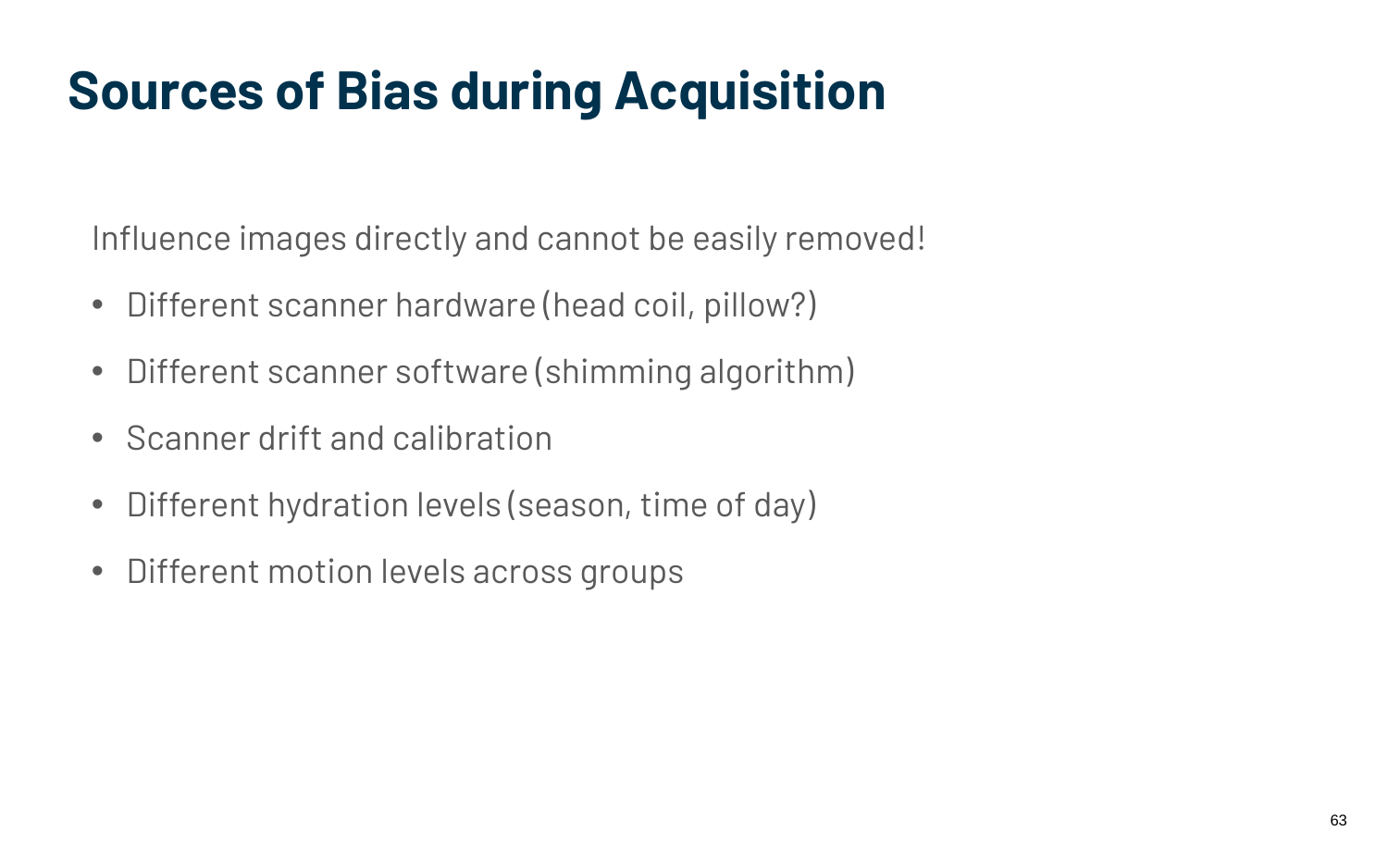

Sources of Bias during Acquisition
Influence images directly and cannot be easily removed!
Different scanner hardware (head coil, pillow?)
Different scanner software (shimming algorithm)
Scanner drift and calibration
Different hydration levels (season, time of day)
Different motion levels across groups

63